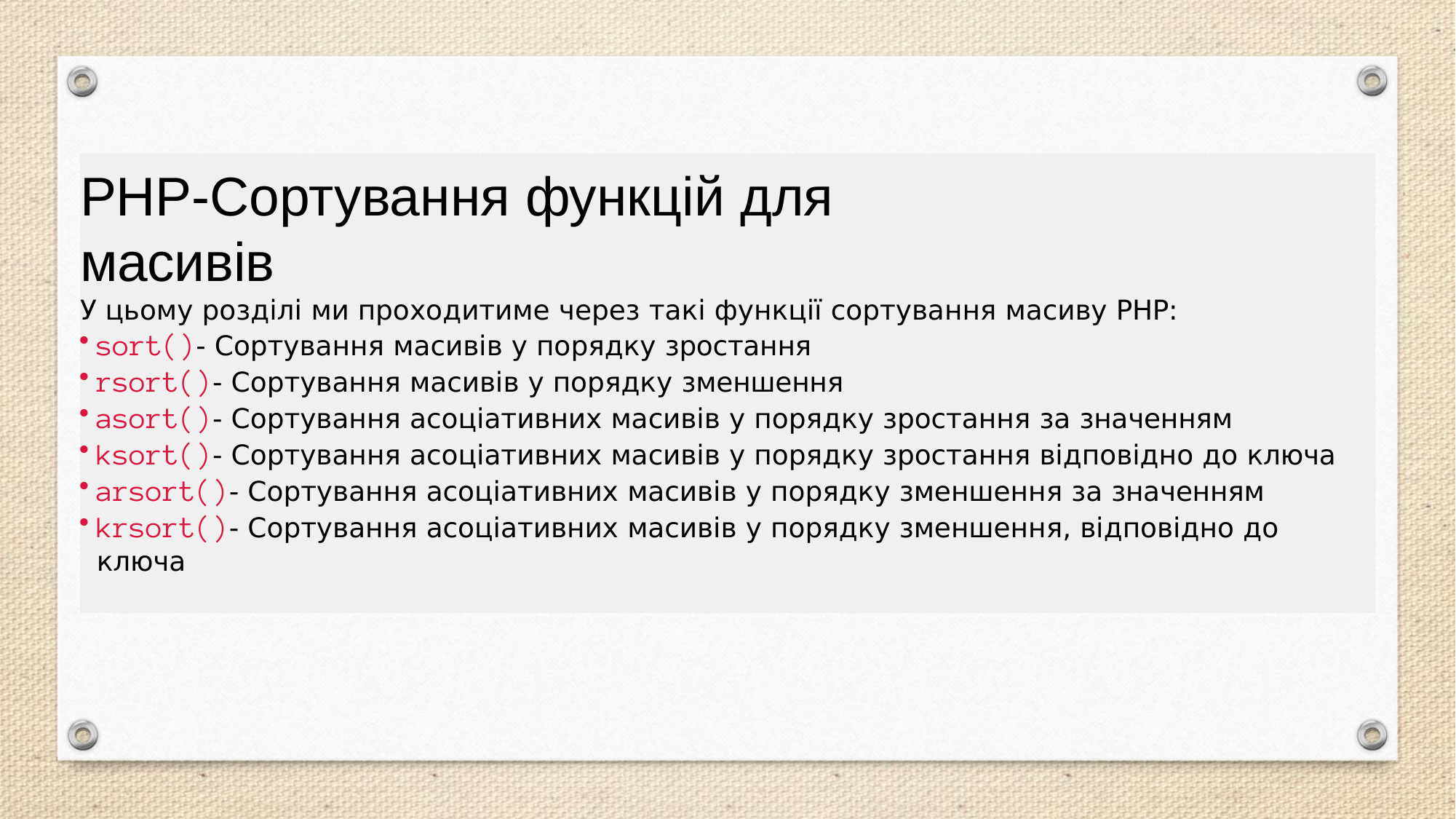

# PHP-Сортування функцій для масивів
У цьому розділі ми проходитиме через такі функції сортування масиву PHP:
sort()- Сортування масивів у порядку зростання
rsort()- Сортування масивів у порядку зменшення
asort()- Сортування асоціативних масивів у порядку зростання за значенням
ksort()- Сортування асоціативних масивів у порядку зростання відповідно до ключа
arsort()- Сортування асоціативних масивів у порядку зменшення за значенням
krsort()- Сортування асоціативних масивів у порядку зменшення, відповідно до ключа